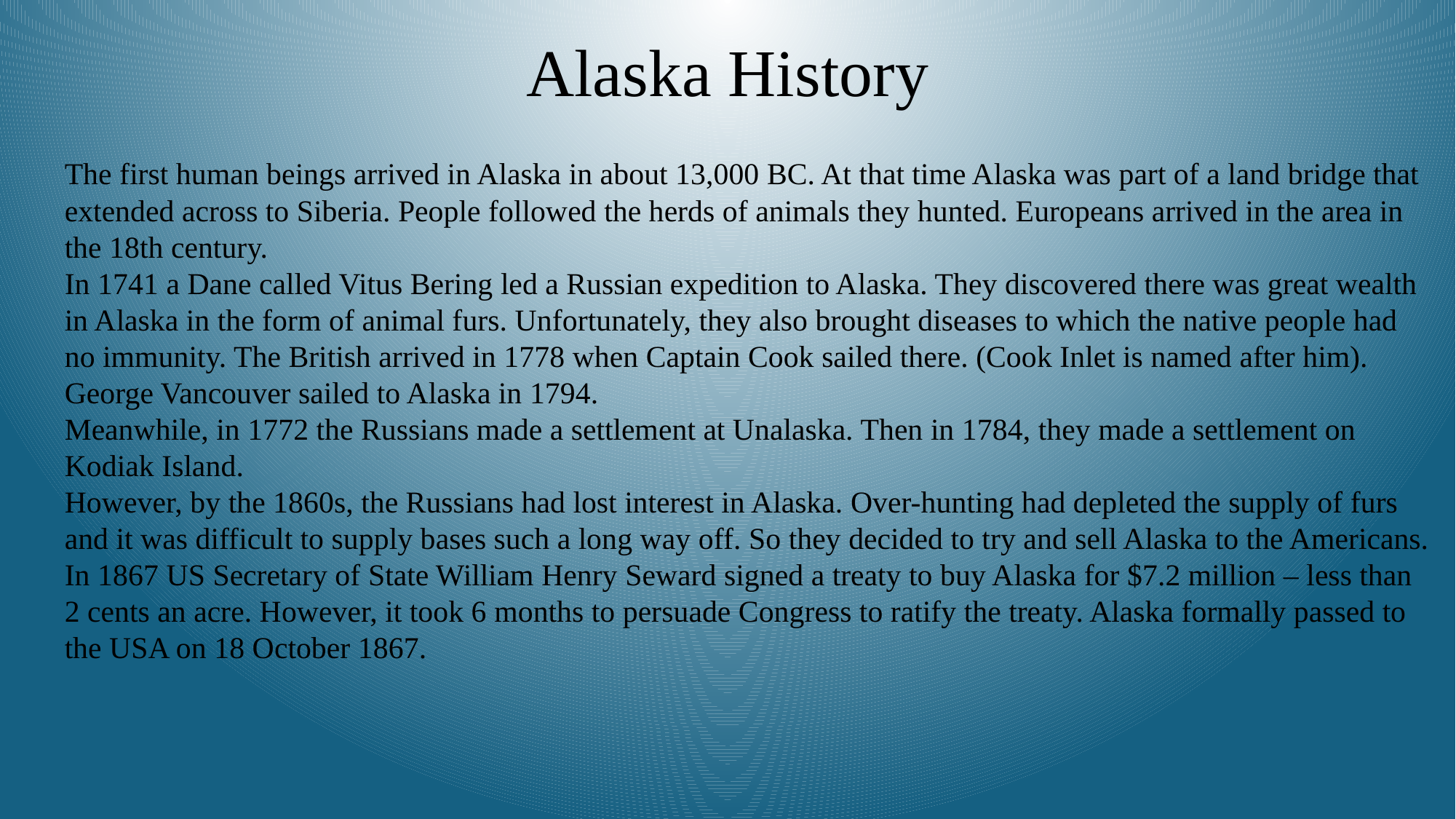

# Alaska History
The first human beings arrived in Alaska in about 13,000 BC. At that time Alaska was part of a land bridge that extended across to Siberia. People followed the herds of animals they hunted. Europeans arrived in the area in the 18th century.
In 1741 a Dane called Vitus Bering led a Russian expedition to Alaska. They discovered there was great wealth in Alaska in the form of animal furs. Unfortunately, they also brought diseases to which the native people had no immunity. The British arrived in 1778 when Captain Cook sailed there. (Cook Inlet is named after him). George Vancouver sailed to Alaska in 1794.
Meanwhile, in 1772 the Russians made a settlement at Unalaska. Then in 1784, they made a settlement on Kodiak Island.
However, by the 1860s, the Russians had lost interest in Alaska. Over-hunting had depleted the supply of furs and it was difficult to supply bases such a long way off. So they decided to try and sell Alaska to the Americans. In 1867 US Secretary of State William Henry Seward signed a treaty to buy Alaska for $7.2 million – less than 2 cents an acre. However, it took 6 months to persuade Congress to ratify the treaty. Alaska formally passed to the USA on 18 October 1867.